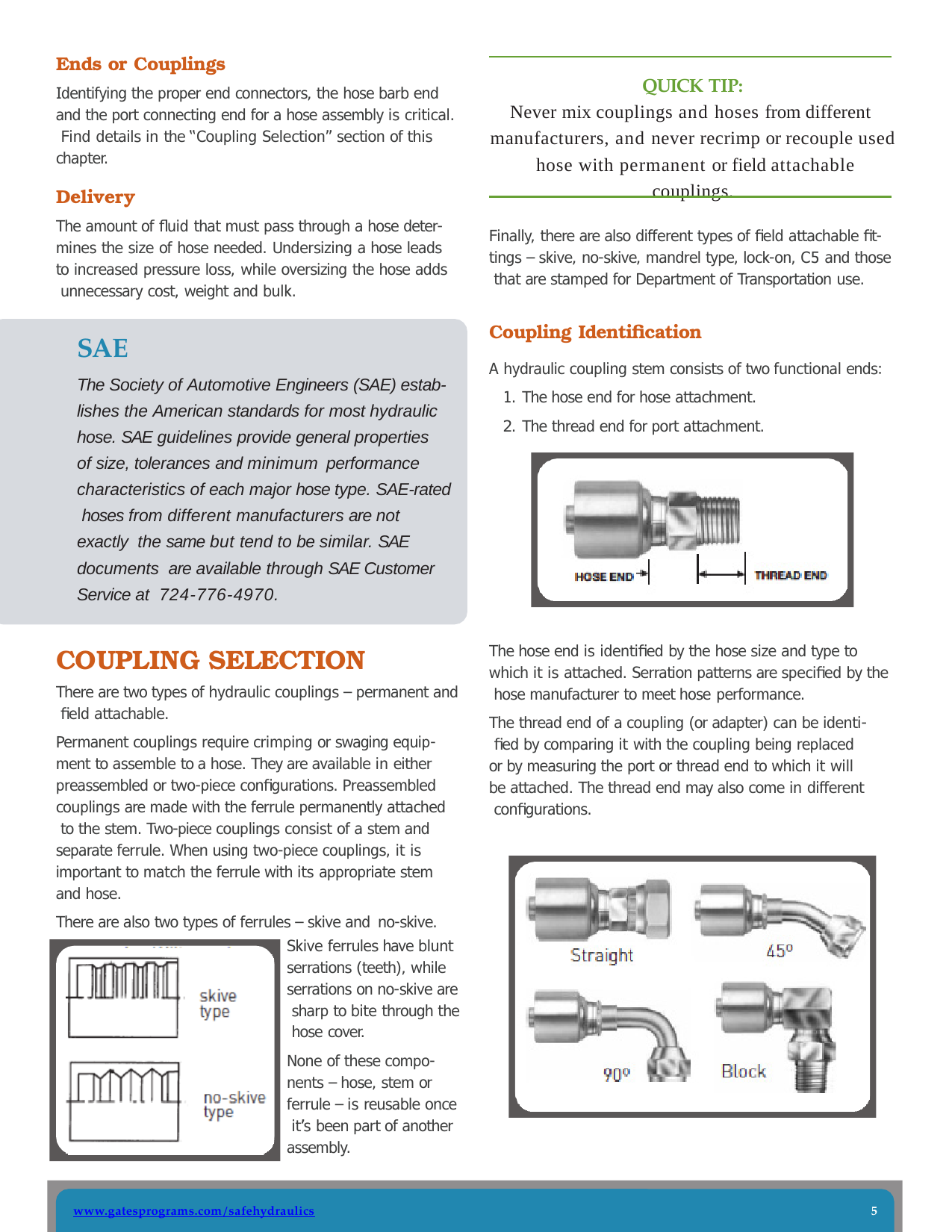

Ends or Couplings
Identifying the proper end connectors, the hose barb end  and the port connecting end for a hose assembly is critical.  Find details in the “Coupling Selection” section of this  chapter.

QUICK TIP:
Never mix couplings and hoses from different  manufacturers, and never recrimp or recouple used  hose with permanent or field attachable couplings.
Delivery
The amount of fluid that must pass through a hose deter-  mines the size of hose needed. Undersizing a hose leads  to increased pressure loss, while oversizing the hose adds  unnecessary cost, weight and bulk.

Finally, there are also different types of field attachable fit-  tings – skive, no-skive, mandrel type, lock-on, C5 and those  that are stamped for Department of Transportation use.

Coupling Identification
A hydraulic coupling stem consists of two functional ends:
The hose end for hose attachment.
The thread end for port attachment.
SAE
The Society of Automotive Engineers (SAE) estab-  lishes the American standards for most hydraulic  hose. SAE guidelines provide general properties  of size, tolerances and minimum performance
characteristics of each major hose type. SAE-rated  hoses from different manufacturers are not exactly  the same but tend to be similar. SAE documents  are available through SAE Customer Service at  724-776-4970.

The hose end is identified by the hose size and type to  which it is attached. Serration patterns are specified by the  hose manufacturer to meet hose performance.
The thread end of a coupling (or adapter) can be identi-  fied by comparing it with the coupling being replaced  or by measuring the port or thread end to which it will  be attached. The thread end may also come in different  configurations.
COUPLING SELECTION
There are two types of hydraulic couplings – permanent and  field attachable.
Permanent couplings require crimping or swaging equip-  ment to assemble to a hose. They are available in either  preassembled or two-piece configurations. Preassembled  couplings are made with the ferrule permanently attached  to the stem. Two-piece couplings consist of a stem and  separate ferrule. When using two-piece couplings, it is  important to match the ferrule with its appropriate stem  and hose.
There are also two types of ferrules – skive and no-skive.

Skive ferrules have blunt  serrations (teeth), while  serrations on no-skive are  sharp to bite through the  hose cover.
None of these compo-  nents – hose, stem or  ferrule – is reusable once  it’s been part of another  assembly.

www.gatesprograms.com/safehydraulics
5